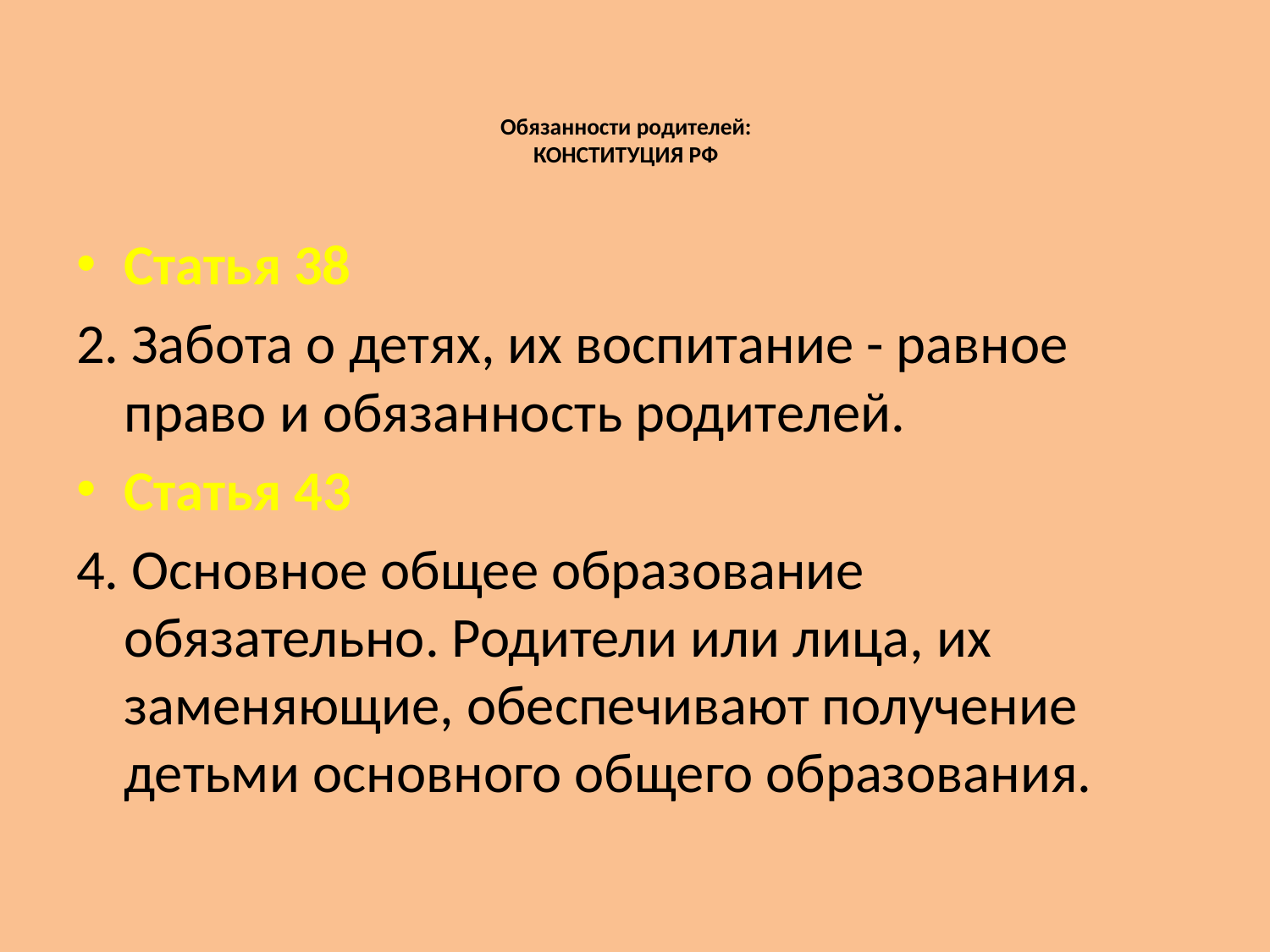

# Обязанности родителей: КОНСТИТУЦИЯ РФ
Cтатья 38
2. Забота о детях, их воспитание - равное право и обязанность родителей.
Статья 43
4. Основное общее образование обязательно. Родители или лица, их заменяющие, обеспечивают получение детьми основного общего образования.